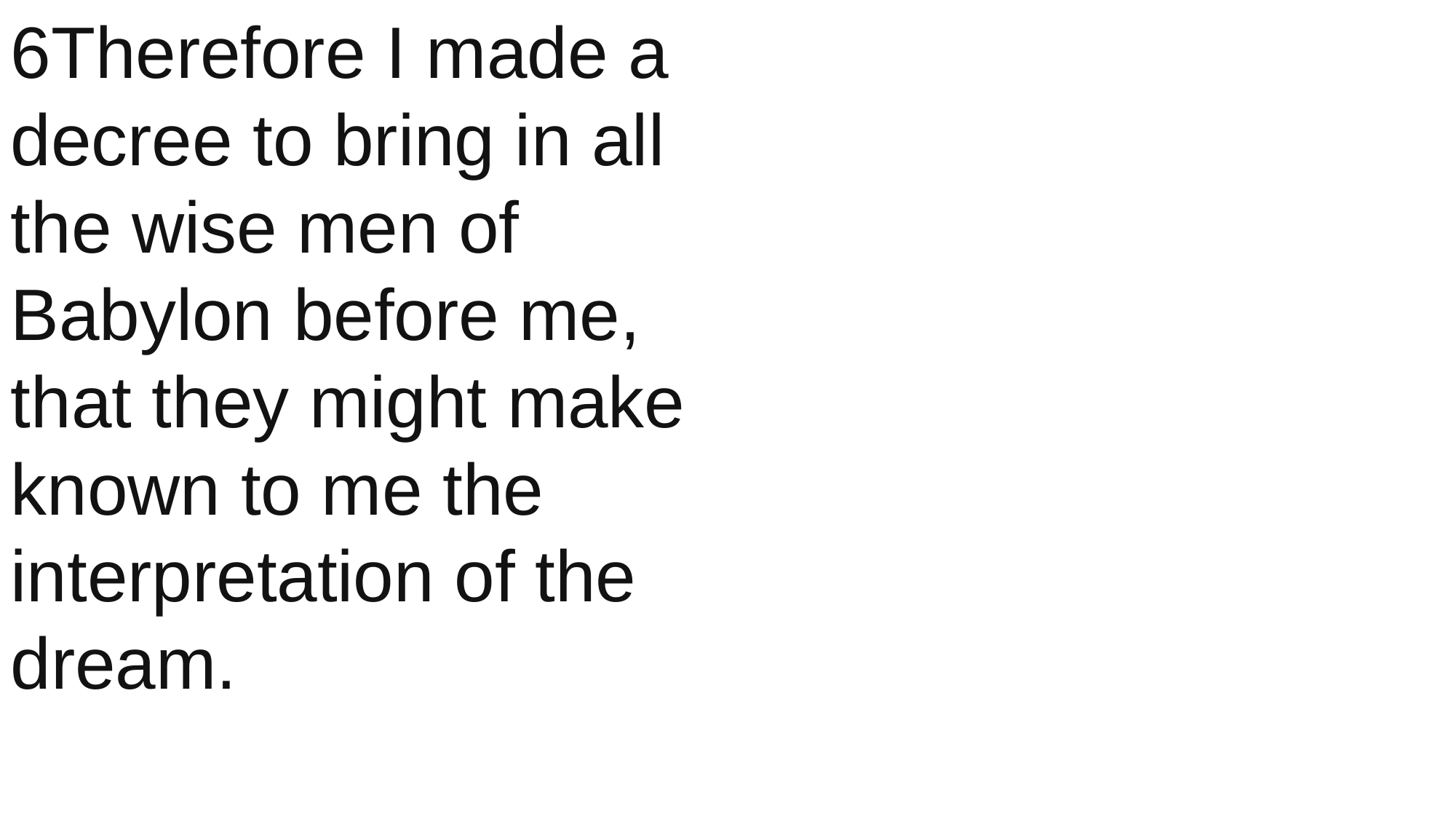

6Therefore I made a decree to bring in all the wise men of Babylon before me, that they might make known to me the interpretation of the dream.
 John